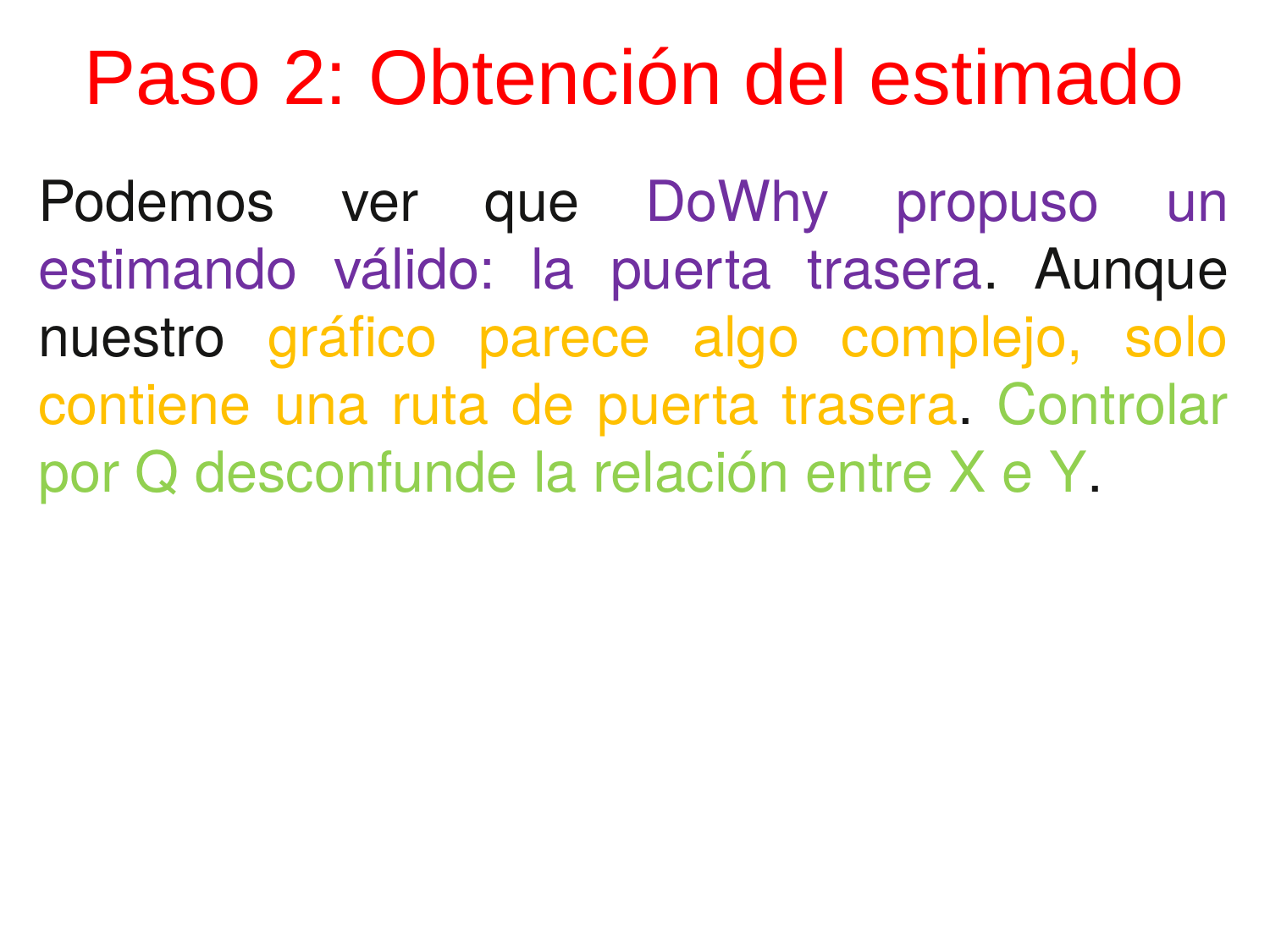

# Paso 2: Obtención del estimado
Podemos ver que DoWhy propuso un estimando válido: la puerta trasera. Aunque nuestro gráfico parece algo complejo, solo contiene una ruta de puerta trasera. Controlar por Q desconfunde la relación entre X e Y.